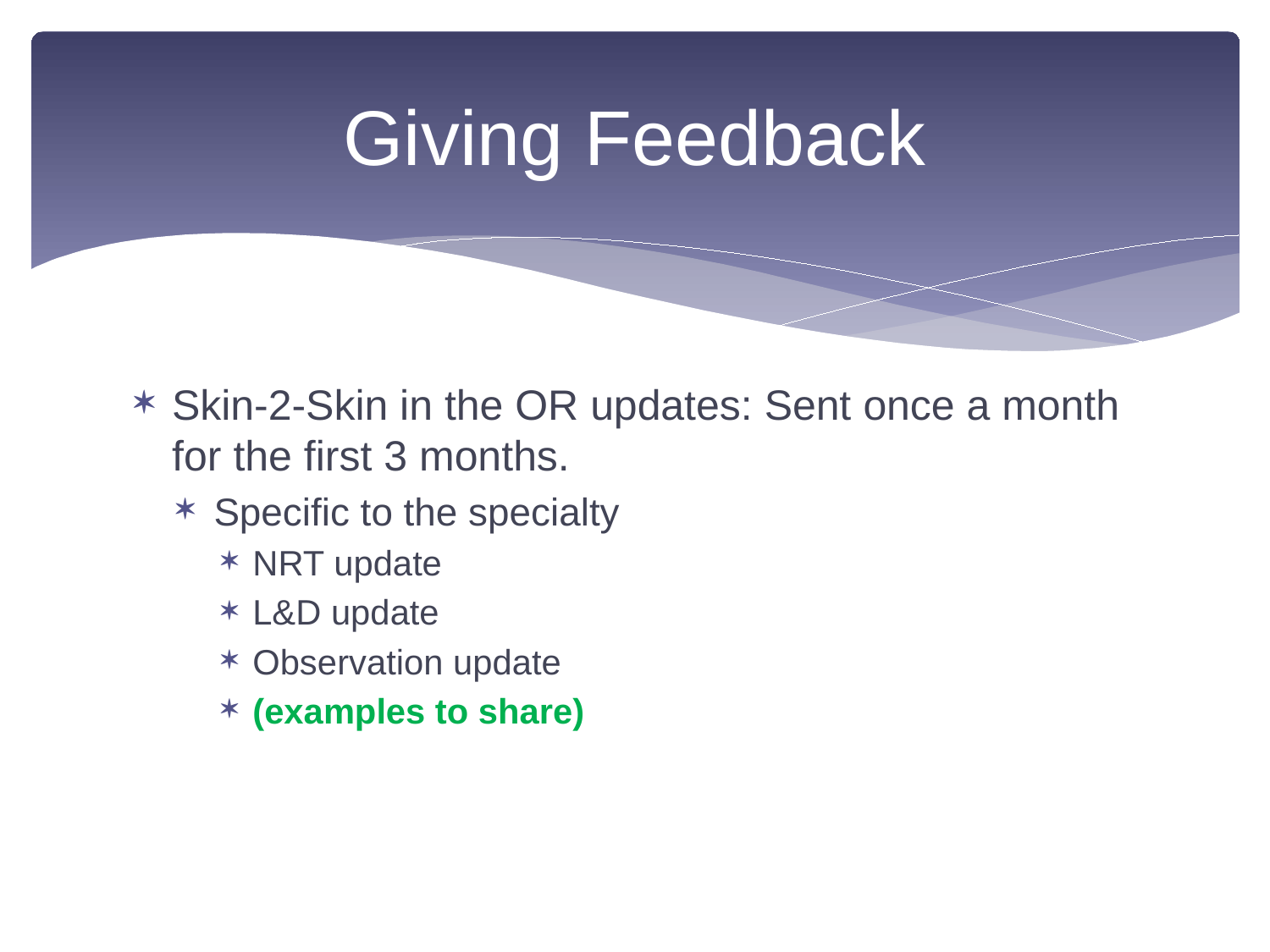

# Giving Feedback
Skin-2-Skin in the OR updates: Sent once a month for the first 3 months.
Specific to the specialty
NRT update
L&D update
Observation update
(examples to share)